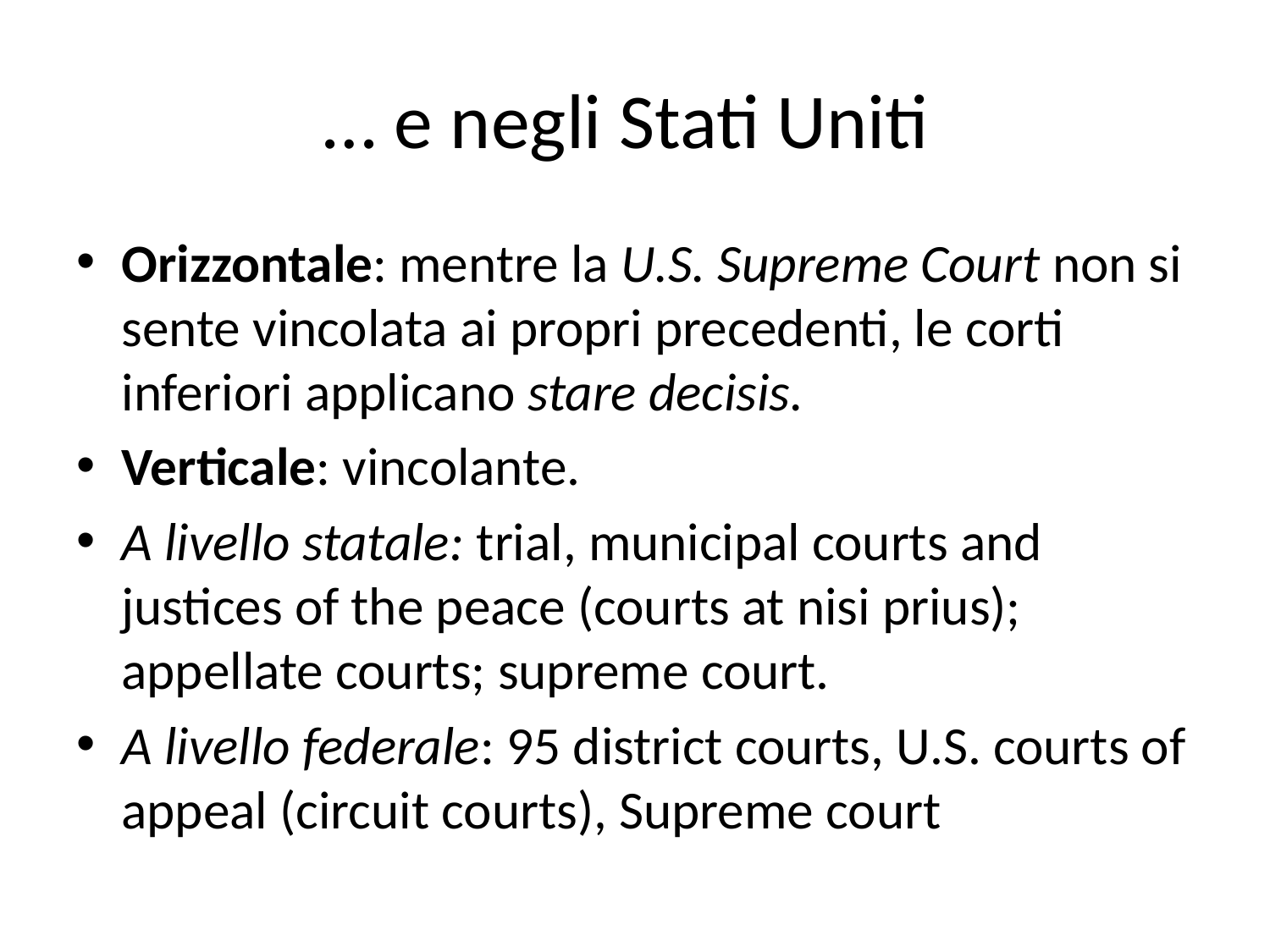

# … e negli Stati Uniti
Orizzontale: mentre la U.S. Supreme Court non si sente vincolata ai propri precedenti, le corti inferiori applicano stare decisis.
Verticale: vincolante.
A livello statale: trial, municipal courts and justices of the peace (courts at nisi prius); appellate courts; supreme court.
A livello federale: 95 district courts, U.S. courts of appeal (circuit courts), Supreme court